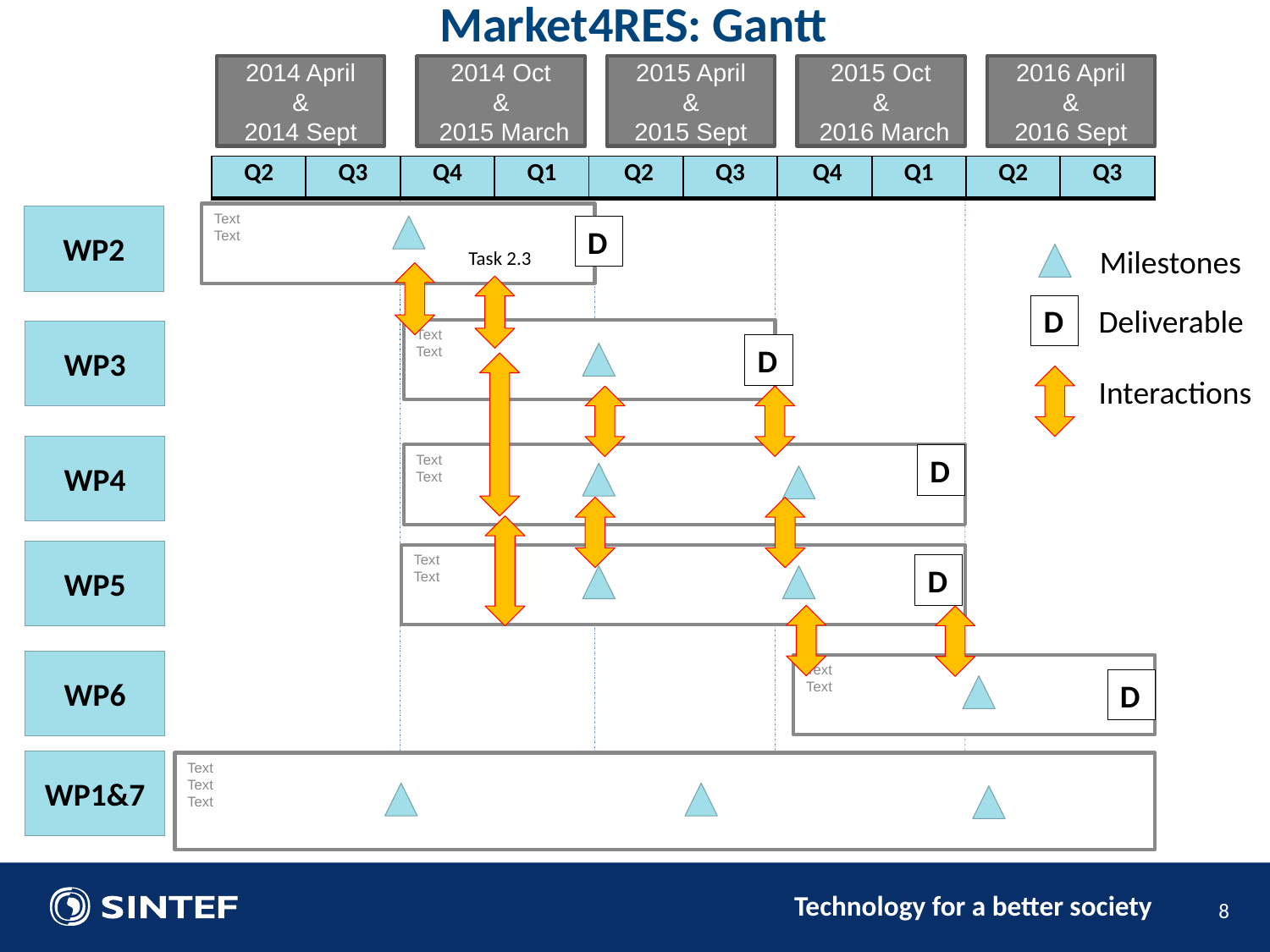

Market4RES: Gantt
2014 April
&
 2014 Sept
2014 Oct
&
 2015 March
2015 April
&
 2015 Sept
2015 Oct
&
 2016 March
2016 April
&
 2016 Sept
| Q2 | Q3 | Q4 | Q1 | Q2 | Q3 | Q4 | Q1 | Q2 | Q3 |
| --- | --- | --- | --- | --- | --- | --- | --- | --- | --- |
Text
Text

WP2

D
Milestones
Task 2.3

WP3
Deliverable
D
Text
Text

D

Interactions

WP4
Text
Text

D

WP5

Text
Text

D

WP6
Text
Text

D

WP1&7
Text
Text
Text

8